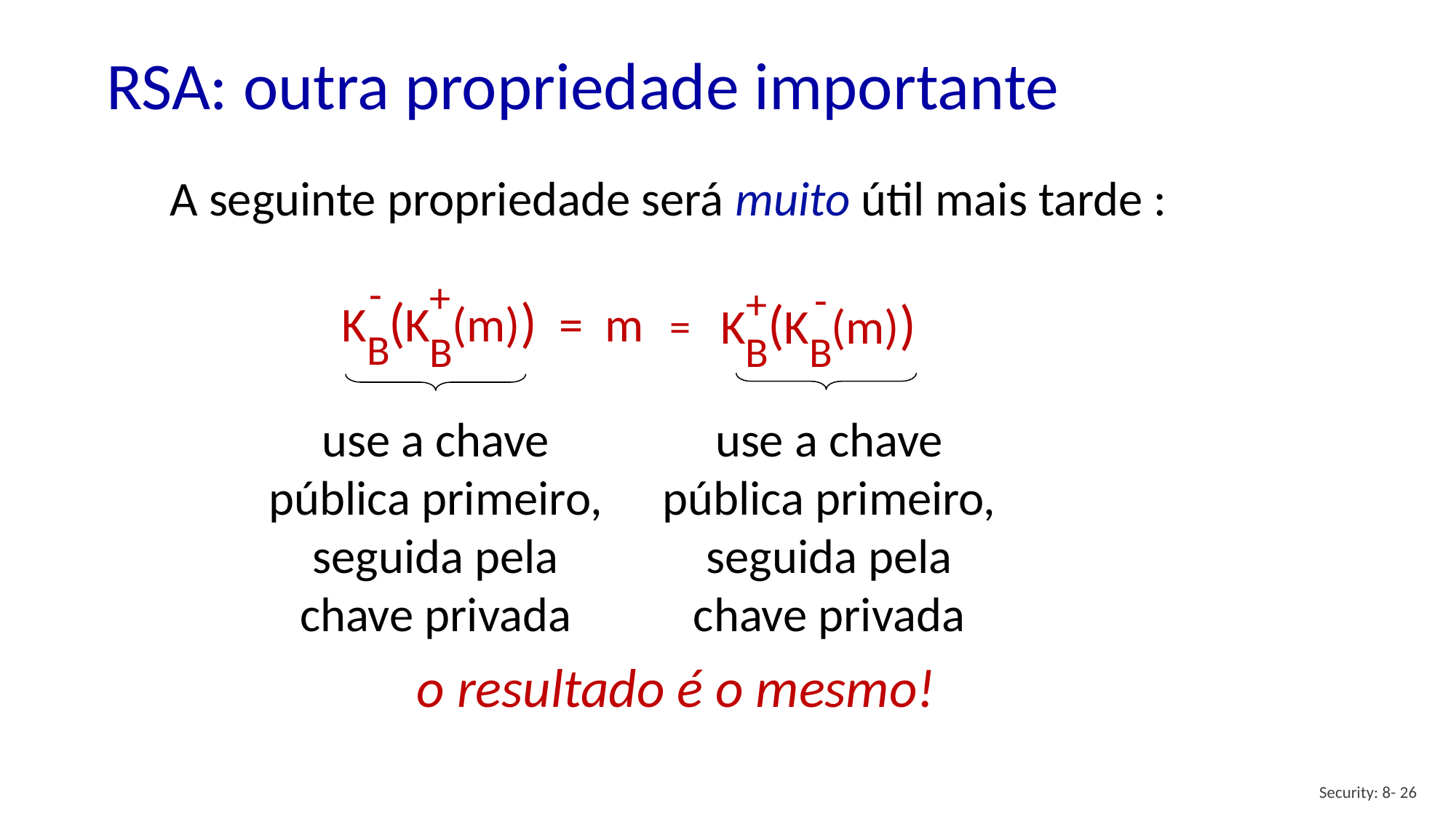

# RSA: outra propriedade importante
A seguinte propriedade será muito útil mais tarde :
-
+
K  (K  (m))  =  m
B
B
-
+
K  (K  (m))
=
B
B

use a chave pública primeiro, seguida pela chave privada
use a chave pública primeiro, seguida pela chave privada
o resultado é o mesmo!
Security: 8- 26